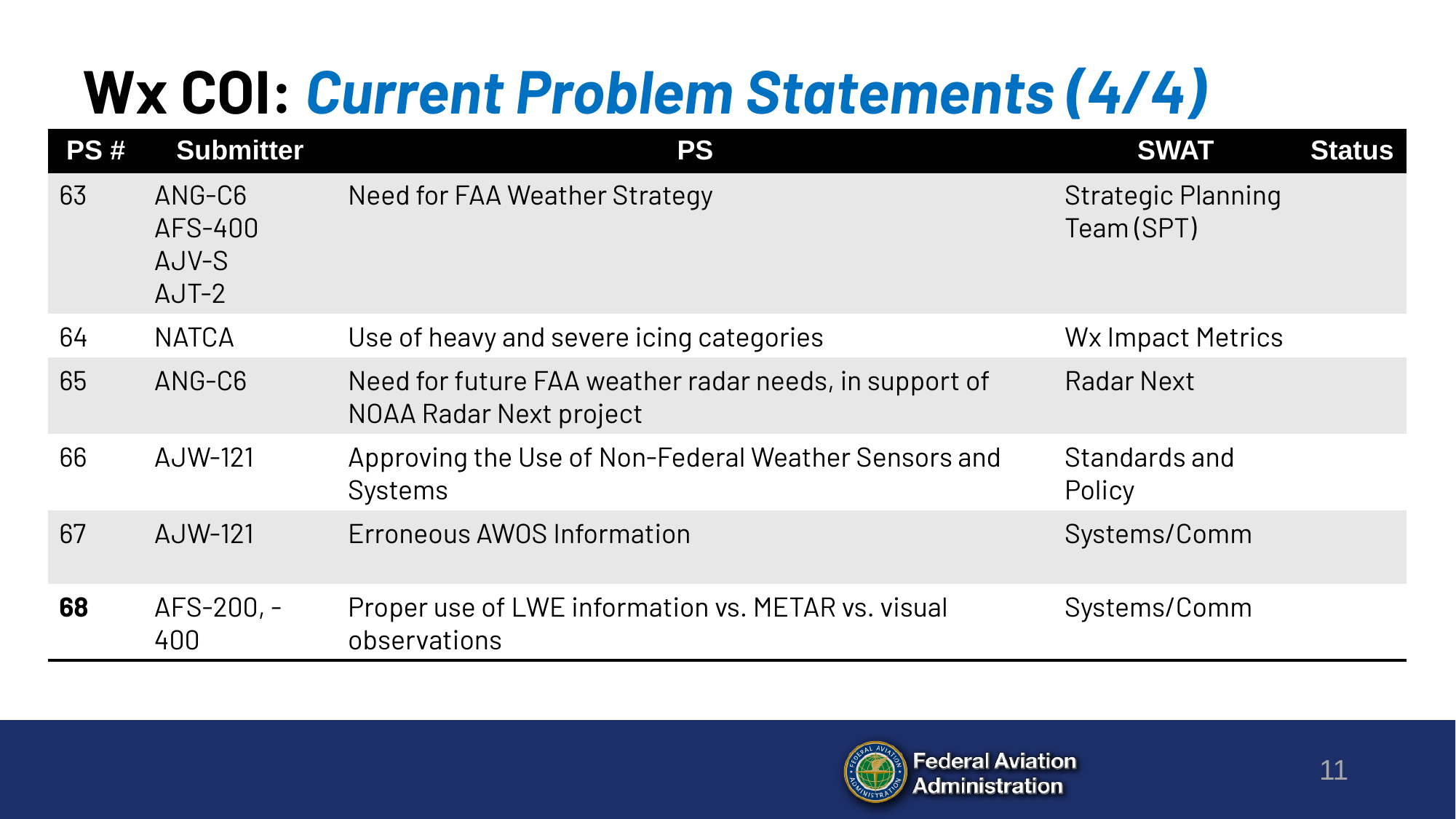

# Wx COI: Current Problem Statements (4/4)
| PS # | Submitter | PS | SWAT | Status |
| --- | --- | --- | --- | --- |
| 63 | ANG-C6 AFS-400 AJV-S AJT-2 | Need for FAA Weather Strategy | Strategic Planning Team (SPT) |  |
| 64 | NATCA | Use of heavy and severe icing categories | Wx Impact Metrics |  |
| 65 | ANG-C6 | Need for future FAA weather radar needs, in support of NOAA Radar Next project | Radar Next |  |
| 66 | AJW-121 | Approving the Use of Non-Federal Weather Sensors and Systems | Standards and Policy |  |
| 67 | AJW-121 | Erroneous AWOS Information | Systems/Comm |  |
| 68 | AFS-200, -400 | Proper use of LWE information vs. METAR vs. visual observations | Systems/Comm |  |
11